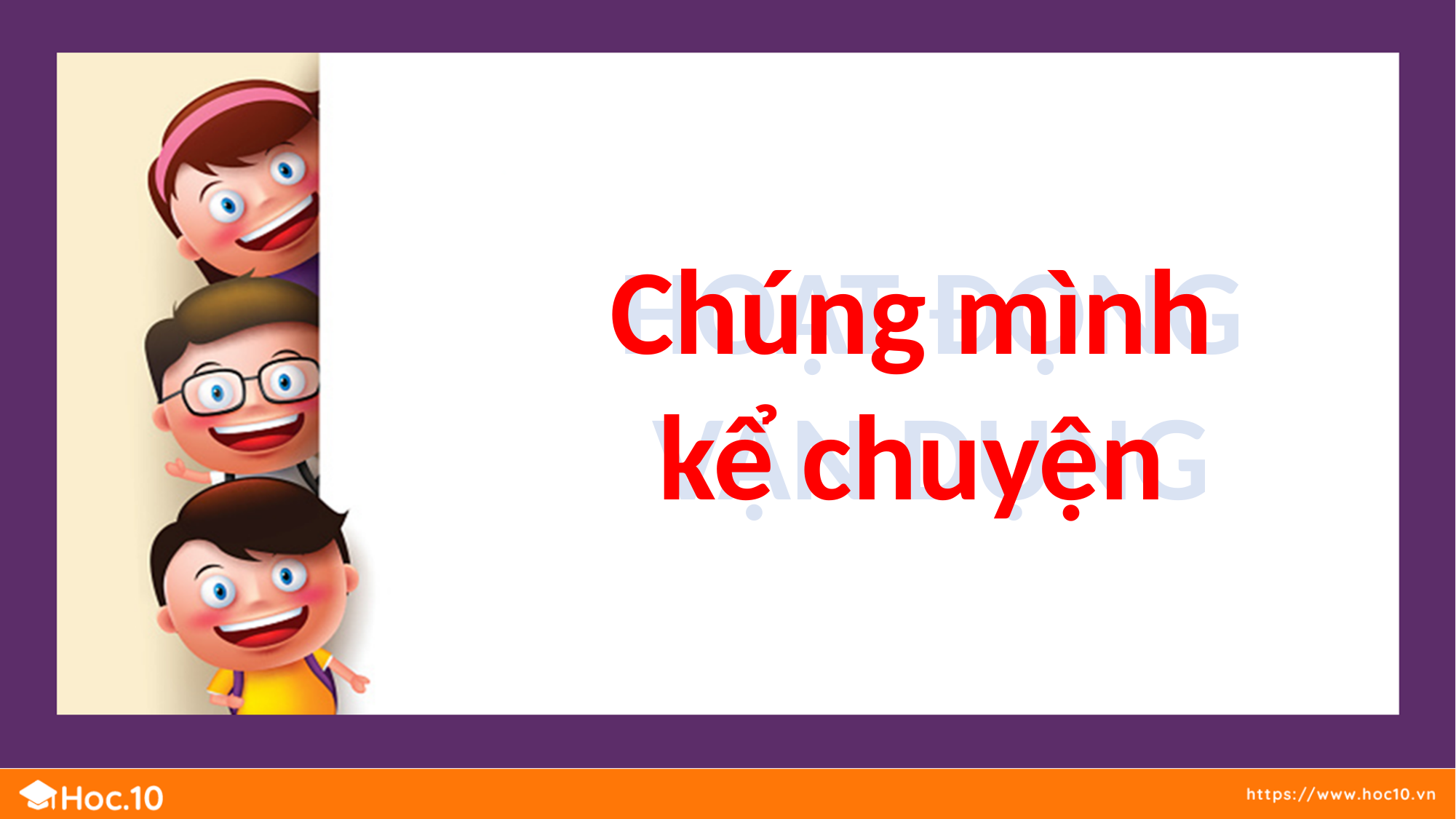

Chúng mình kể chuyện
HOẠT ĐỘNG VẬN DỤNG